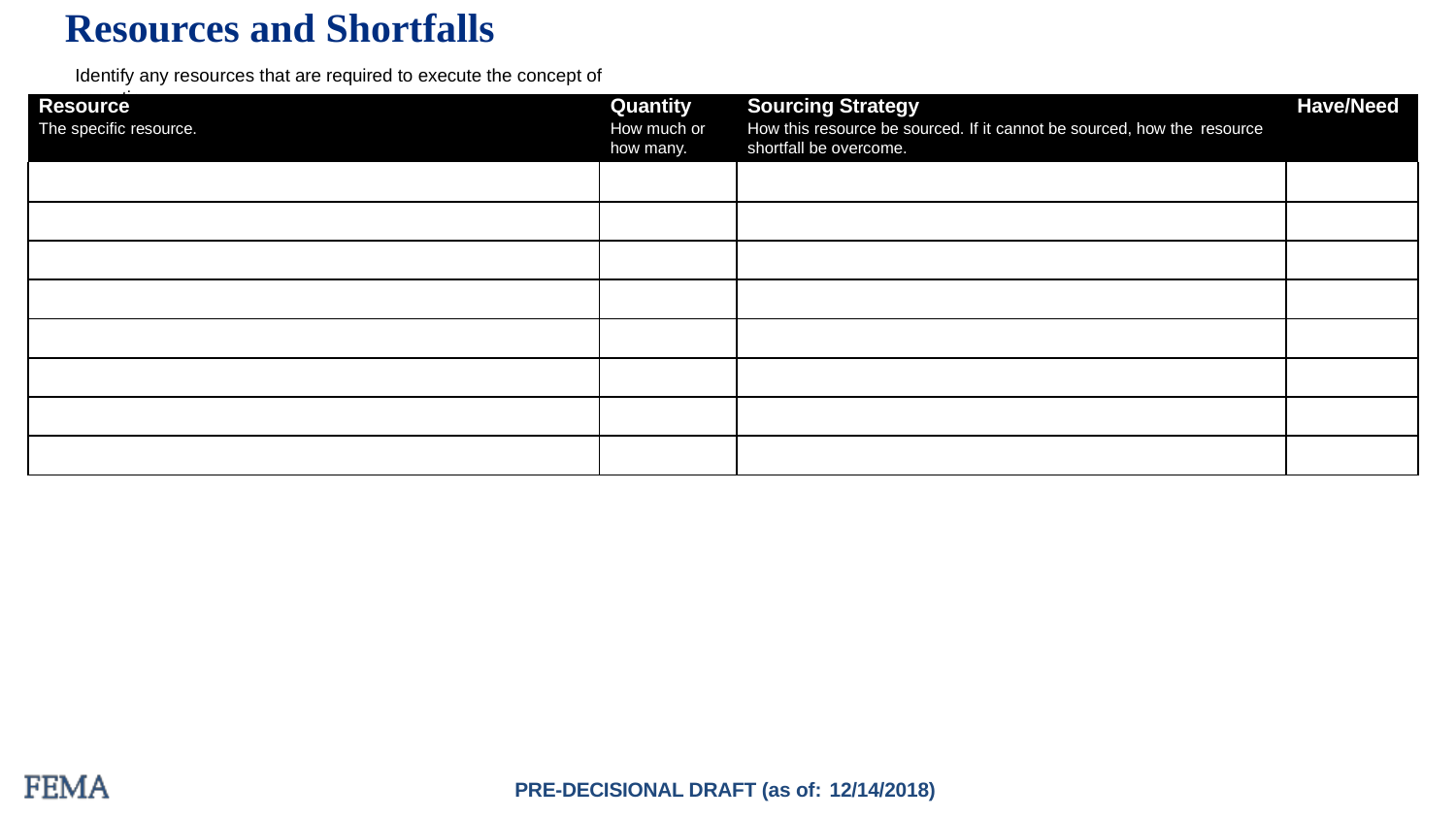

# Resources and Shortfalls
Identify any resources that are required to execute the concept of operations
| Resource The specific resource. | Quantity How much or how many. | Sourcing Strategy How this resource be sourced. If it cannot be sourced, how the resource shortfall be overcome. | Have/Need |
| --- | --- | --- | --- |
|  |  |  |  |
|  |  |  |  |
|  |  |  |  |
|  |  |  |  |
|  |  |  |  |
|  |  |  |  |
|  |  |  |  |
|  |  |  |  |
PRE-DECISIONAL DRAFT (as of: 12/14/2018)